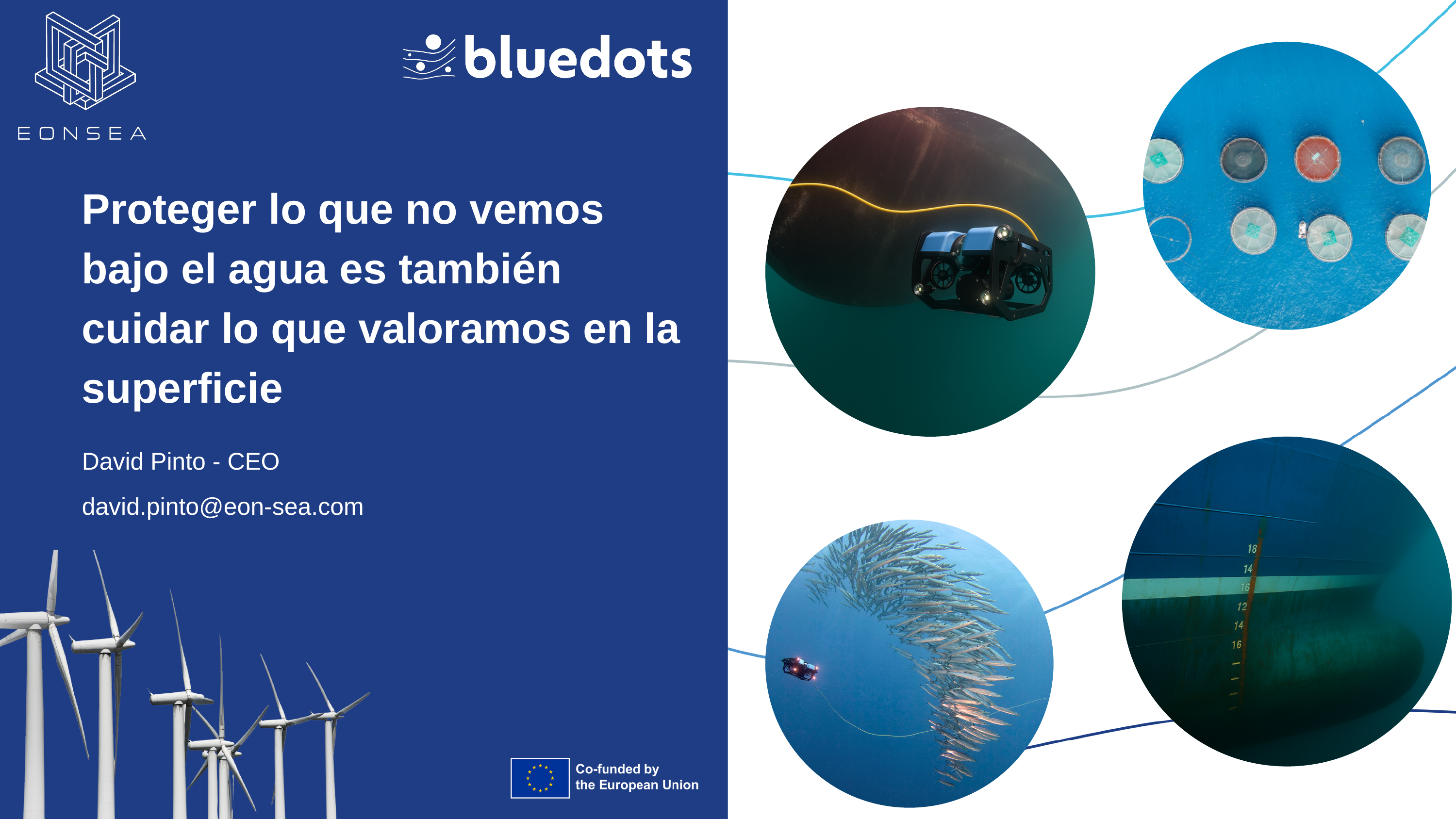

Proteger lo que no vemos bajo el agua es también cuidar lo que valoramos en la superficie

David Pinto - CEO
david.pinto@eon-sea.com